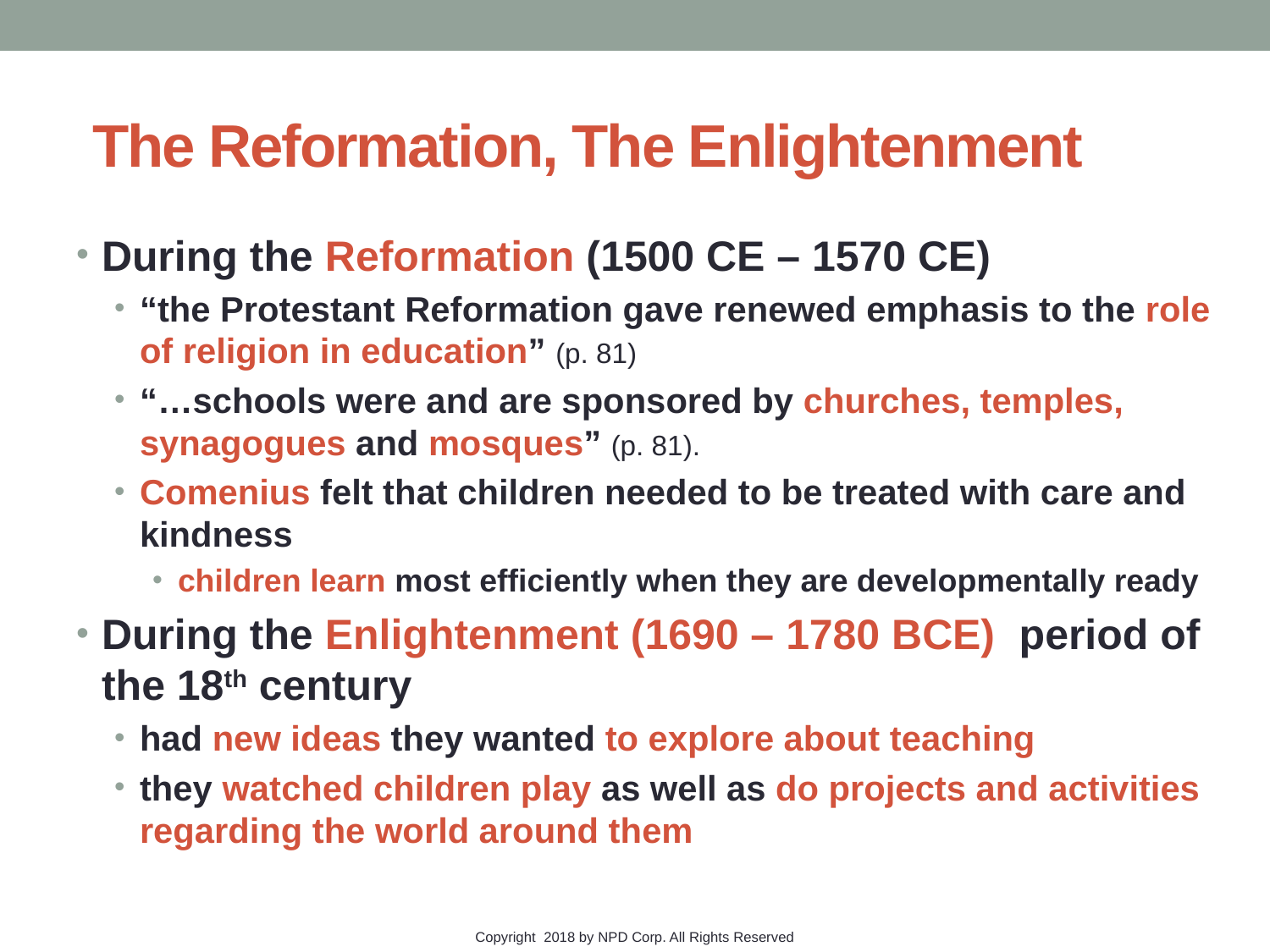

# The Reformation, The Enlightenment
During the Reformation (1500 CE – 1570 CE)
“the Protestant Reformation gave renewed emphasis to the role of religion in education” (p. 81)
“…schools were and are sponsored by churches, temples, synagogues and mosques” (p. 81).
Comenius felt that children needed to be treated with care and kindness
children learn most efficiently when they are developmentally ready
During the Enlightenment (1690 – 1780 BCE)  period of the 18th century
had new ideas they wanted to explore about teaching
they watched children play as well as do projects and activities regarding the world around them
Copyright  2018 by NPD Corp. All Rights Reserved